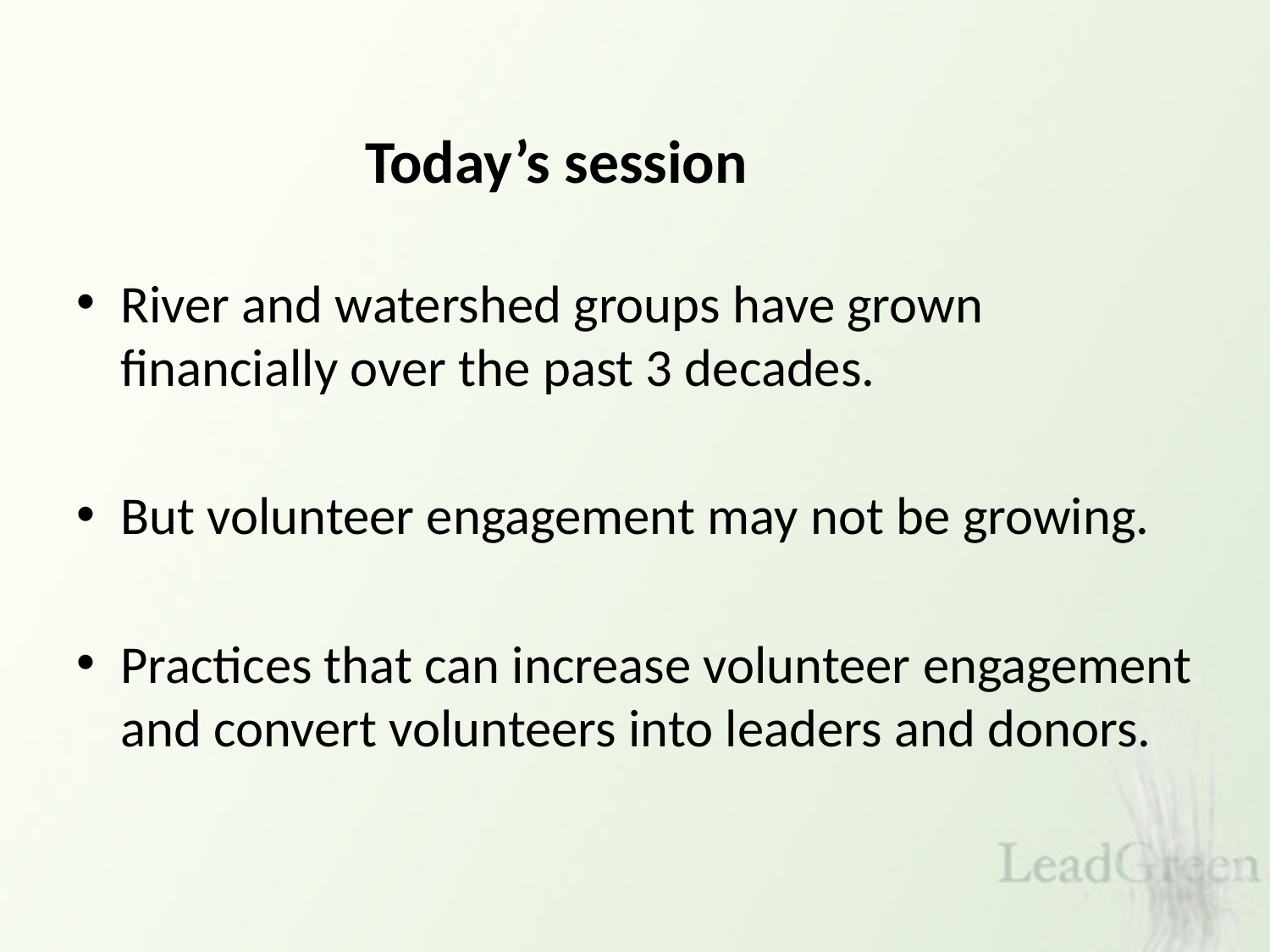

Today’s session

River and watershed groups have grown financially over the past 3 decades.

But volunteer engagement may not be growing.

Practices that can increase volunteer engagement and convert volunteers into leaders and donors.